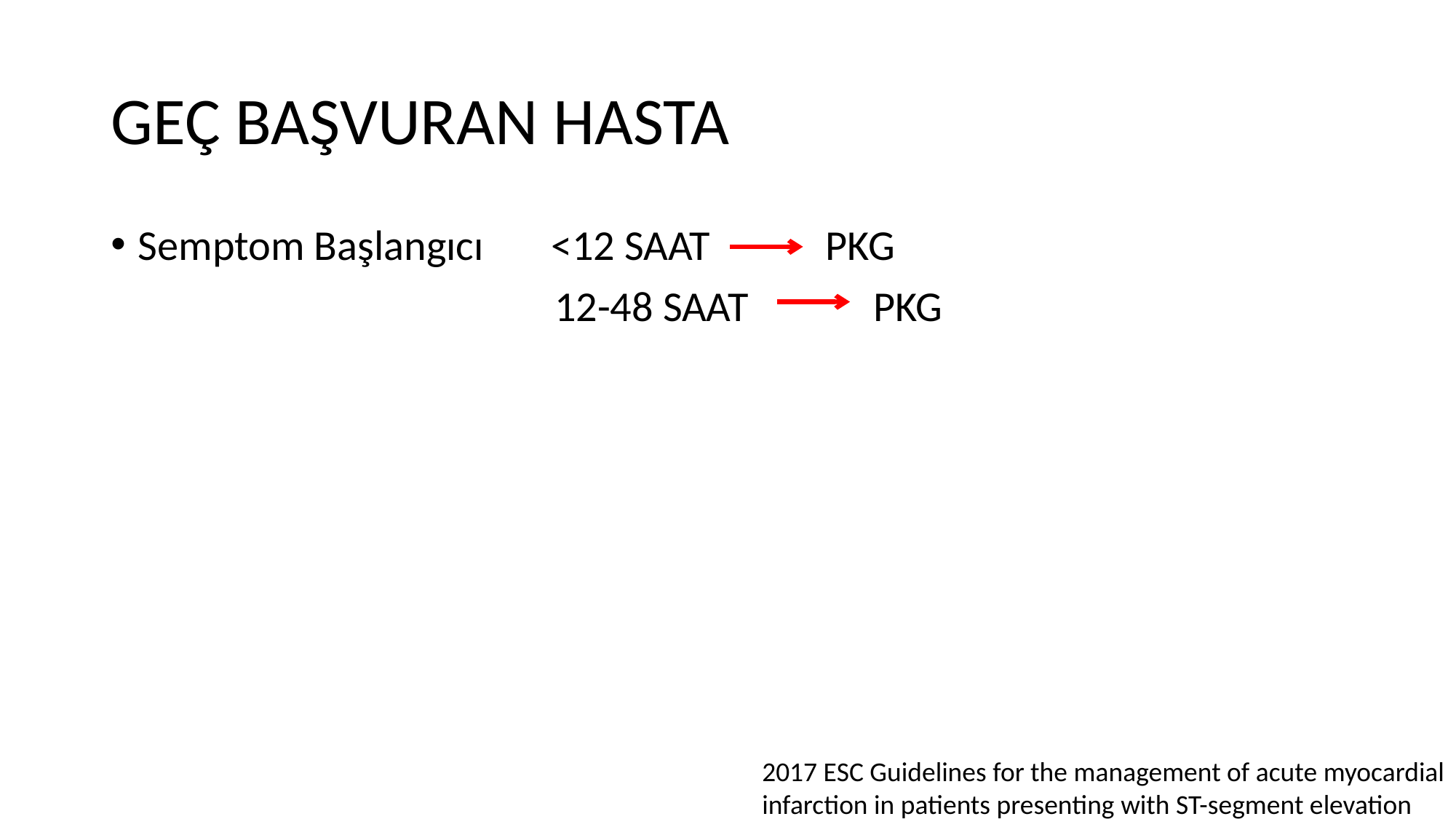

# GEÇ BAŞVURAN HASTA
Semptom Başlangıcı       <12 SAAT            PKG
                                              12-48 SAAT             PKG
2017 ESC Guidelines for the management of acute myocardial infarction in patients presenting with ST-segment elevation